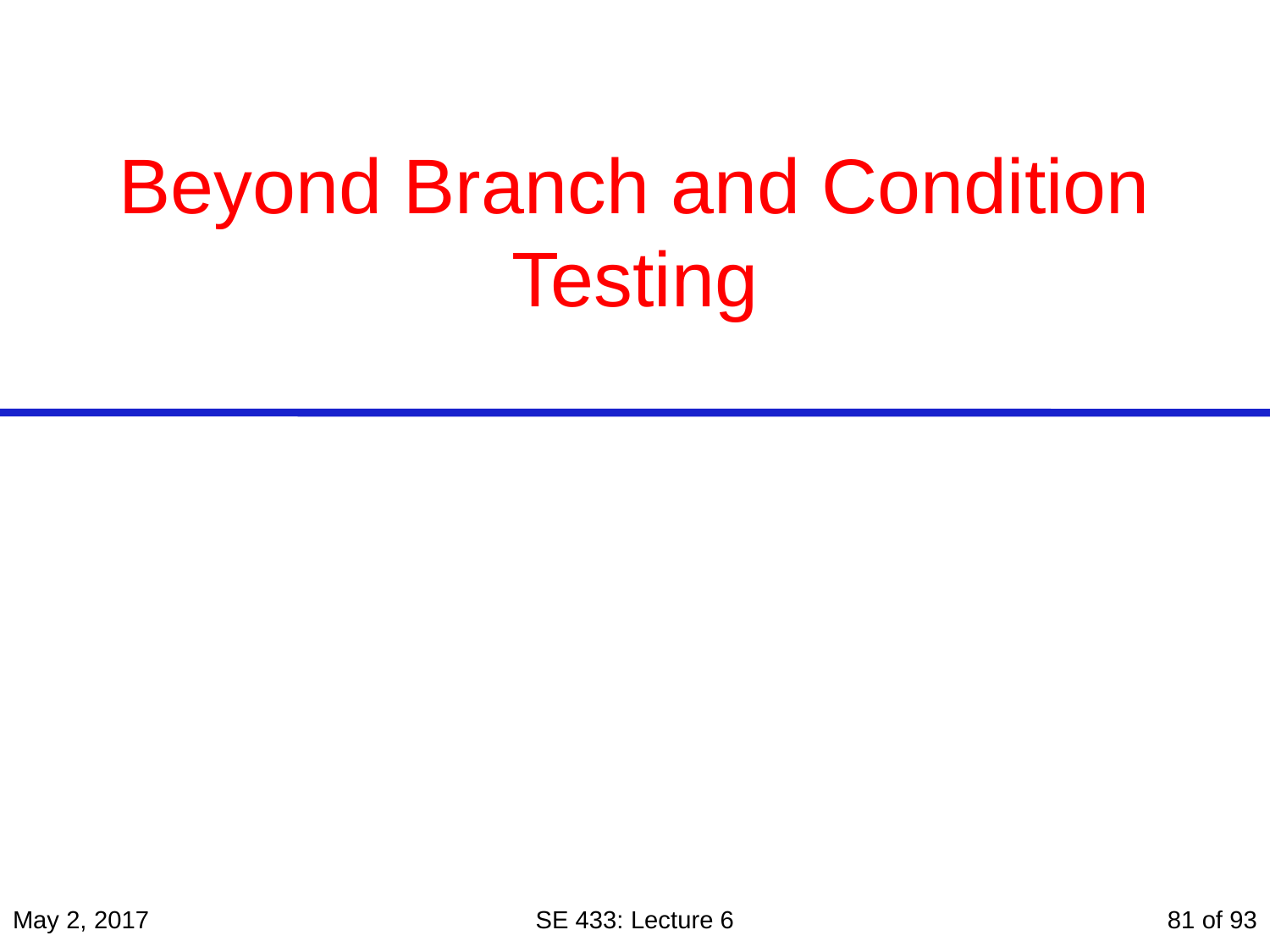

# Beyond Branch and Condition Testing

May 2, 2017
SE 433: Lecture 6
81 of 93